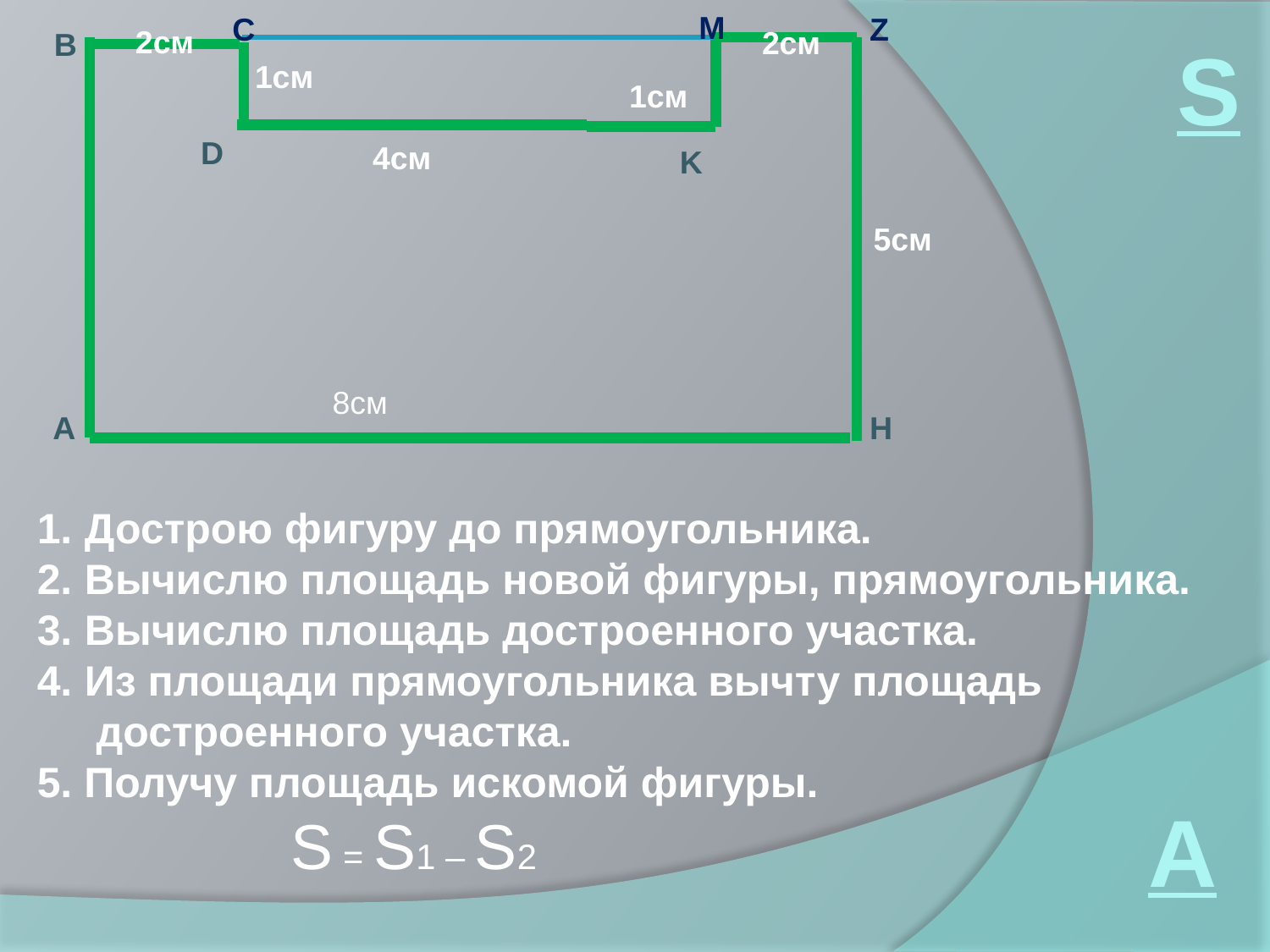

M
С
Z
2см
2см
B
S
1см
1см
D
4см
K
5см
8см
A
H
Дострою фигуру до прямоугольника.
Вычислю площадь новой фигуры, прямоугольника.
Вычислю площадь достроенного участка.
Из площади прямоугольника вычту площадь
     достроенного участка.
5. Получу площадь искомой фигуры.
		S = S1 – S2
А